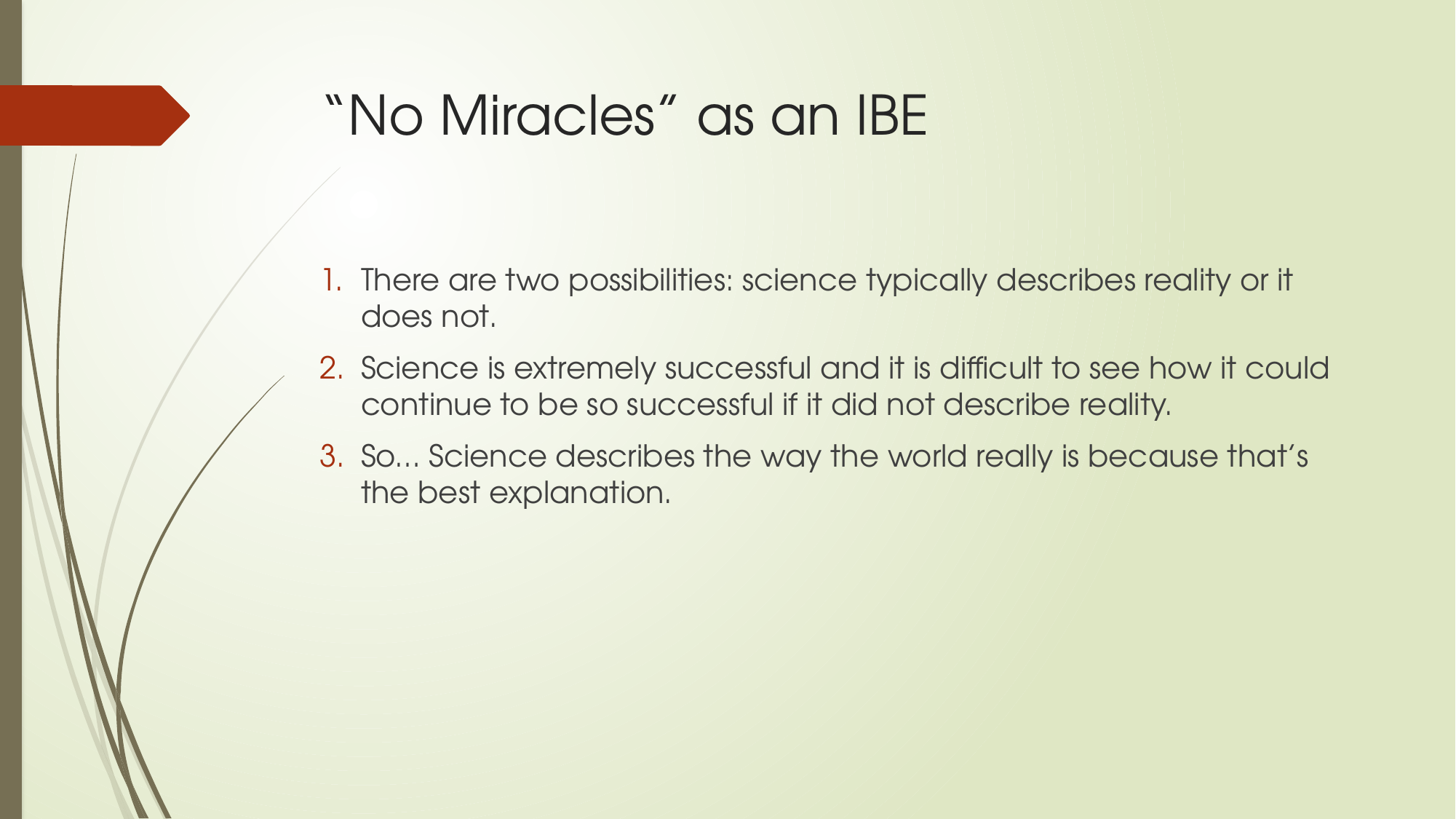

# “No Miracles” as an IBE
There are two possibilities: science typically describes reality or it does not.
Science is extremely successful and it is difficult to see how it could continue to be so successful if it did not describe reality.
So… Science describes the way the world really is because that’s the best explanation.